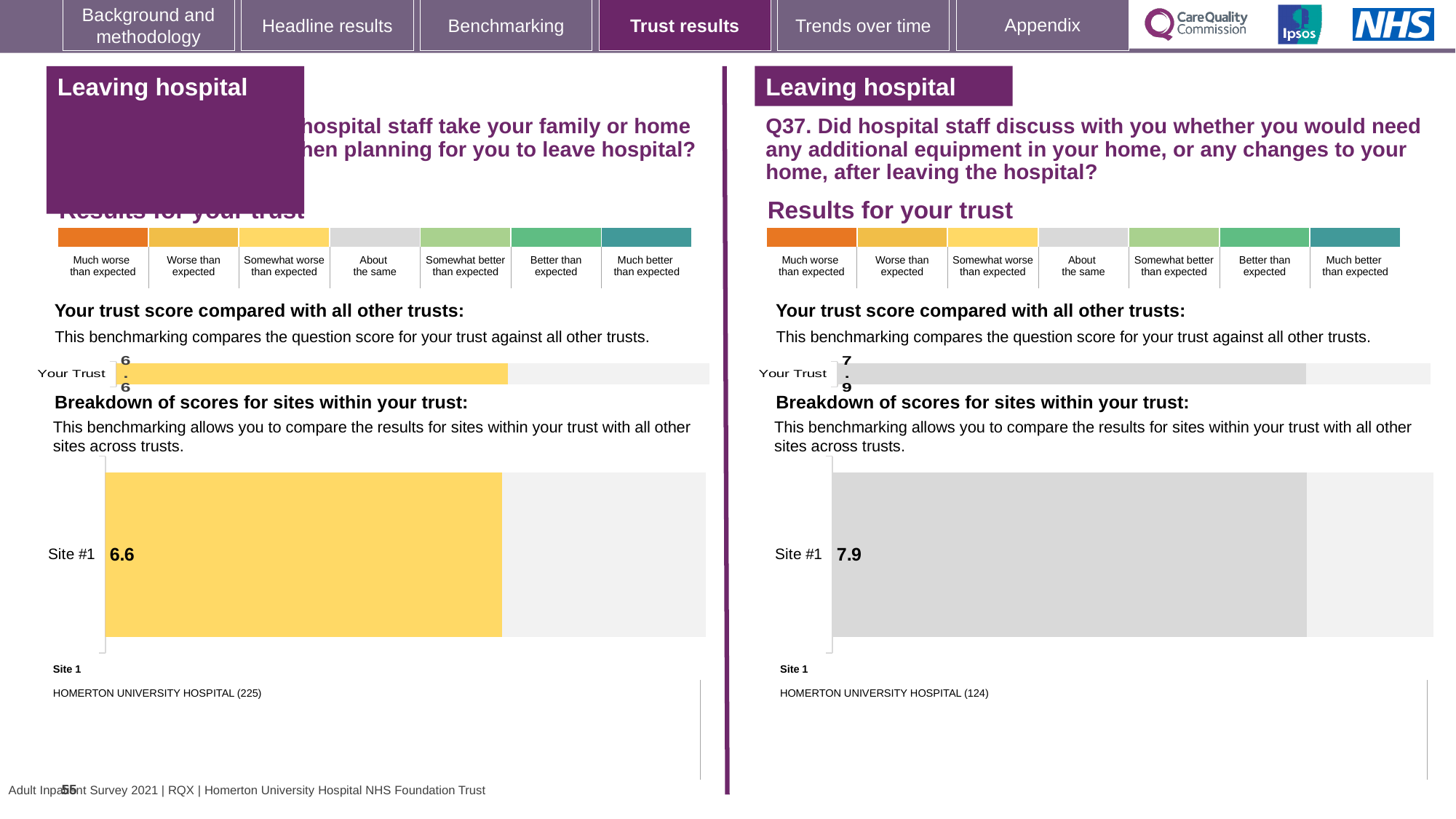

[unsupported chart]

### Chart: Ipsos Ribbon Rules

| Category |  |
|---|---|

[unsupported chart]

Leaving hospital
Leaving hospital
Q36. To what extent did hospital staff take your family or home situation into account when planning for you to leave hospital?
Q37. Did hospital staff discuss with you whether you would need any additional equipment in your home, or any changes to your home, after leaving the hospital?
Results for your trust
Results for your trust
|  |  |  |  |  |  |  |
| --- | --- | --- | --- | --- | --- | --- |
| Much worse than expected | Worse than expected | Somewhat worse than expected | About the same | Somewhat better than expected | Better than expected | Much better than expected |
|  |  |  |  |  |  |  |
| --- | --- | --- | --- | --- | --- | --- |
| Much worse than expected | Worse than expected | Somewhat worse than expected | About the same | Somewhat better than expected | Better than expected | Much better than expected |
Your trust score compared with all other trusts:
Your trust score compared with all other trusts:
This benchmarking compares the question score for your trust against all other trusts.
This benchmarking compares the question score for your trust against all other trusts.

### Chart

| Category | Much worse than expected | Worse than expected | Somewhat worse than expected | About the same | Somewhat better than expected | Better than expected | Much better than expected | Grey |
|---|---|---|---|---|---|---|---|---|
| Your Trust | 0.0 | 0.0 | 6.6 | 0.0 | 0.0 | 0.0 | 0.0 | 3.4000000000000004 |

### Chart

| Category | Much worse than expected | Worse than expected | Somewhat worse than expected | About the same | Somewhat better than expected | Better than expected | Much better than expected | Grey |
|---|---|---|---|---|---|---|---|---|
| Your Trust | 0.0 | 0.0 | 0.0 | 7.9 | 0.0 | 0.0 | 0.0 | 2.0999999999999996 |
Breakdown of scores for sites within your trust:
Breakdown of scores for sites within your trust:
This benchmarking allows you to compare the results for sites within your trust with all other sites across trusts.
This benchmarking allows you to compare the results for sites within your trust with all other sites across trusts.

### Chart

| Category | Much worse than expected | Worse than expected | Somewhat worse than expected | About the same | Somewhat better than expected | Better than expected | Much better than expected | Your Trust | Grey |
|---|---|---|---|---|---|---|---|---|---|
| Site #1 | 0.0 | 0.0 | 6.6 | 0.0 | 0.0 | 0.0 | 0.0 | 0.0 | 3.4000000000000004 |

### Chart

| Category | Much worse than expected | Worse than expected | Somewhat worse than expected | About the same | Somewhat better than expected | Better than expected | Much better than expected | Your Trust | Grey |
|---|---|---|---|---|---|---|---|---|---|
| Site #1 | 0.0 | 0.0 | 0.0 | 7.9 | 0.0 | 0.0 | 0.0 | 0.0 | 2.0999999999999996 |
| Site 1 |
| --- |
| HOMERTON UNIVERSITY HOSPITAL (225) |
| Site 1 |
| --- |
| HOMERTON UNIVERSITY HOSPITAL (124) |
55